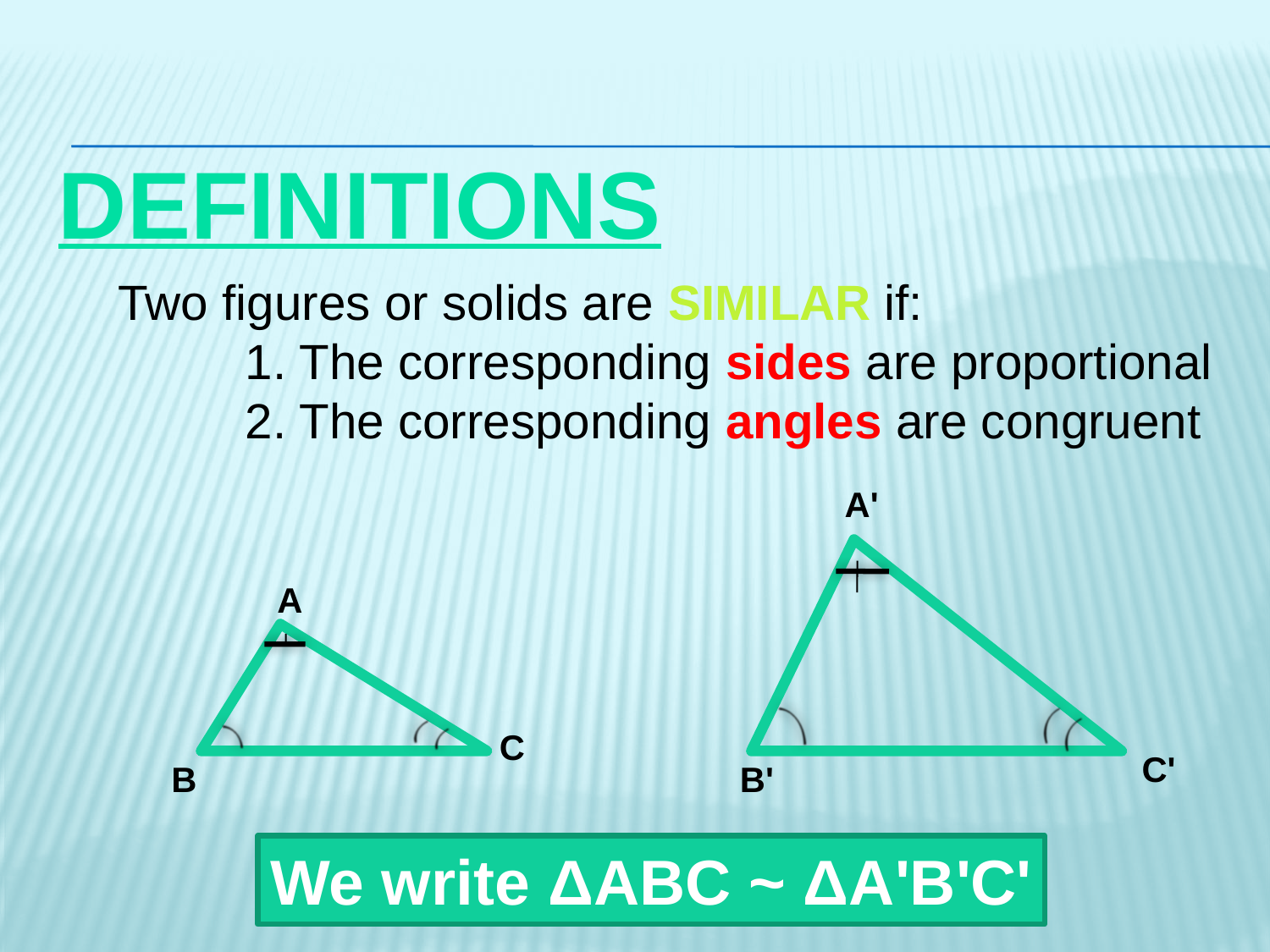

Definitions
Two figures or solids are SIMILAR if:
	1. The corresponding sides are proportional
	2. The corresponding angles are congruent
A'

A

C

C'
B
B'
We write ΔABC ~ ΔA'B'C'